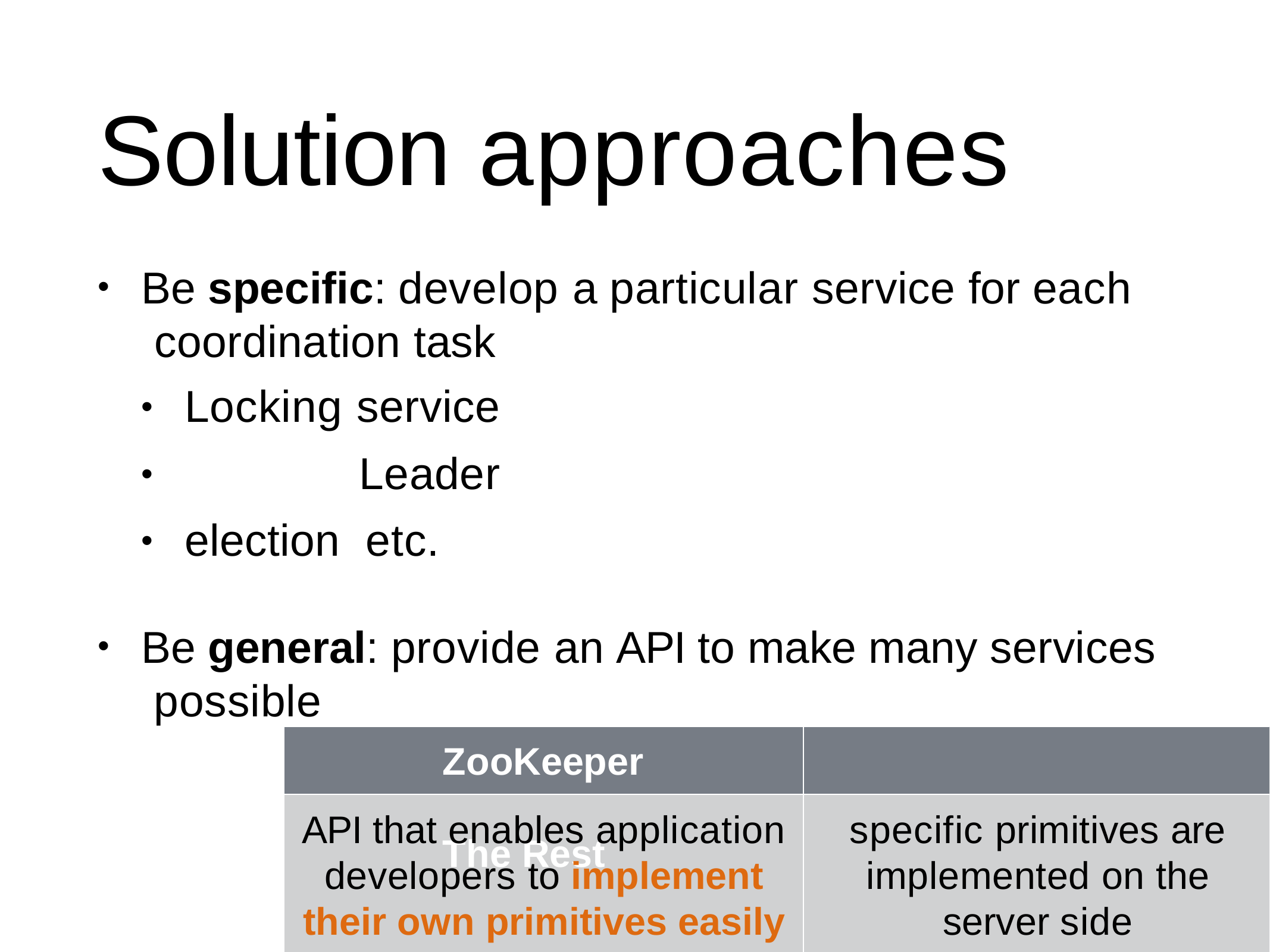

# Solution approaches
Be specific: develop a particular service for each  coordination task
•
Locking service  Leader election  etc.
•
•
•
Be general: provide an API to make many services  possible
ZooKeeper	The Rest
•

15

API that enables application  developers to implement  their own primitives easily
specific primitives are  implemented on the  server side